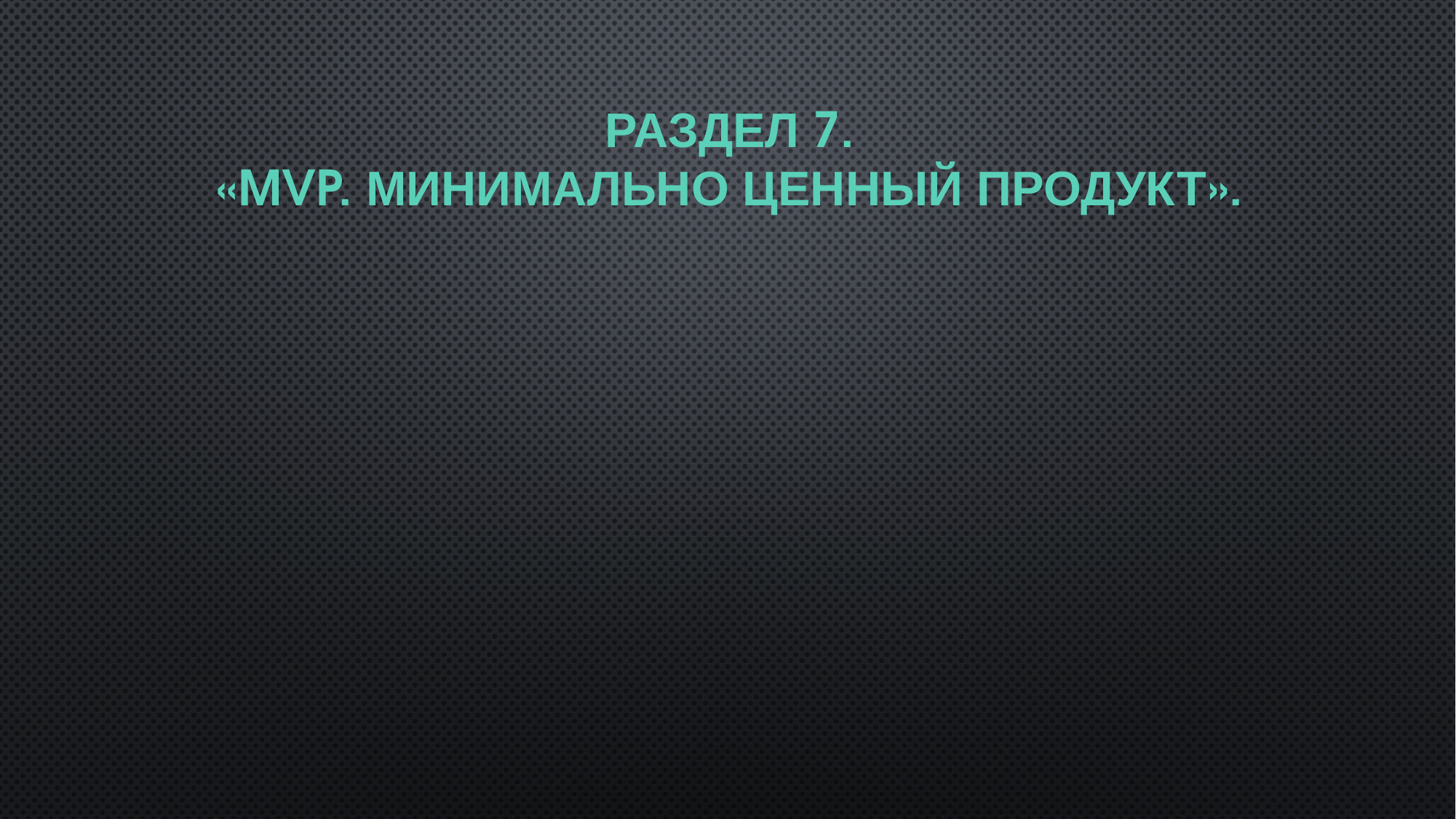

# Раздел 7. «MVP. Минимально ценный продукт».